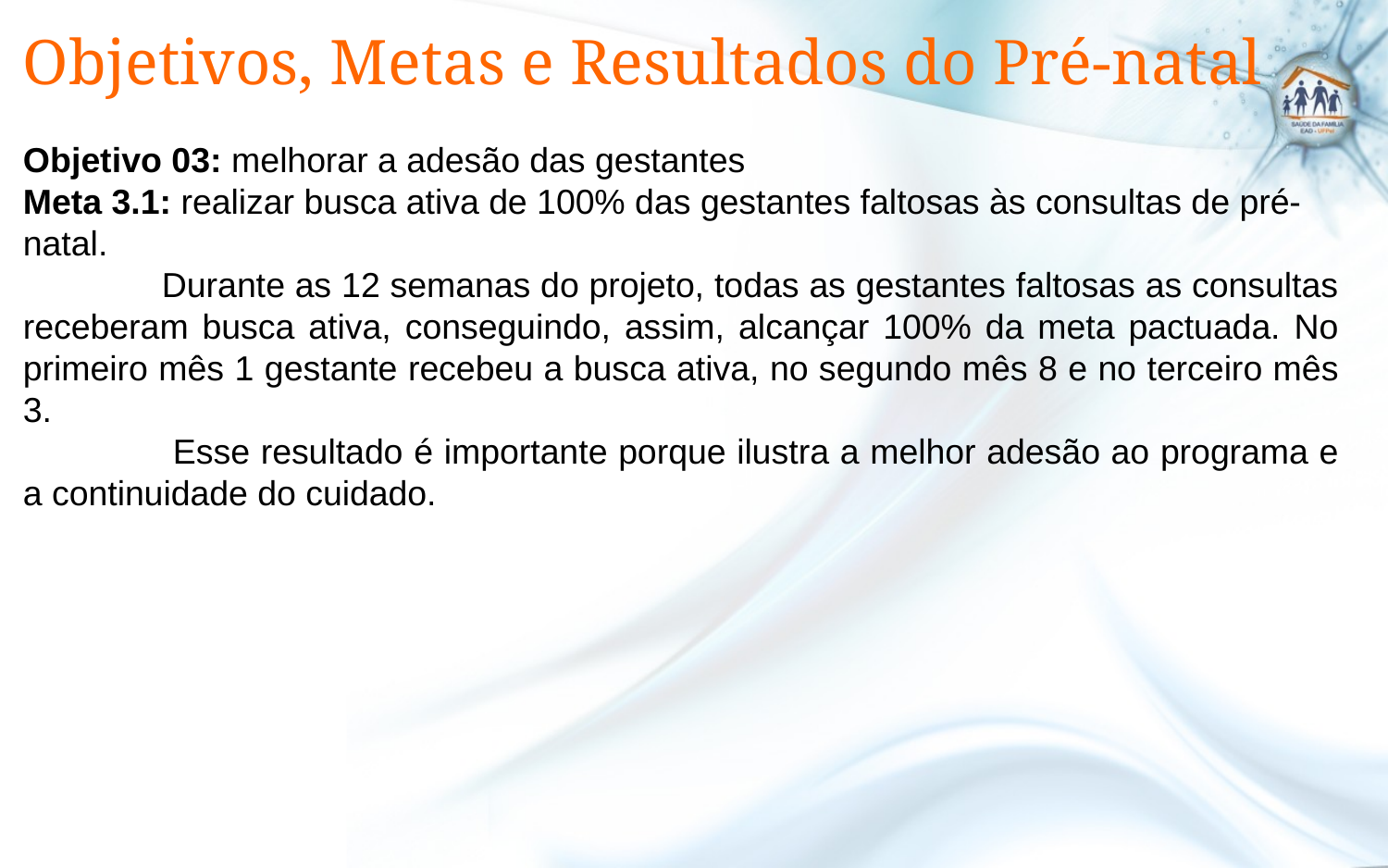

# Objetivos, Metas e Resultados do Pré-natal
Objetivo 03: melhorar a adesão das gestantes
Meta 3.1: realizar busca ativa de 100% das gestantes faltosas às consultas de pré-natal.
	Durante as 12 semanas do projeto, todas as gestantes faltosas as consultas receberam busca ativa, conseguindo, assim, alcançar 100% da meta pactuada. No primeiro mês 1 gestante recebeu a busca ativa, no segundo mês 8 e no terceiro mês 3.
	 Esse resultado é importante porque ilustra a melhor adesão ao programa e a continuidade do cuidado.